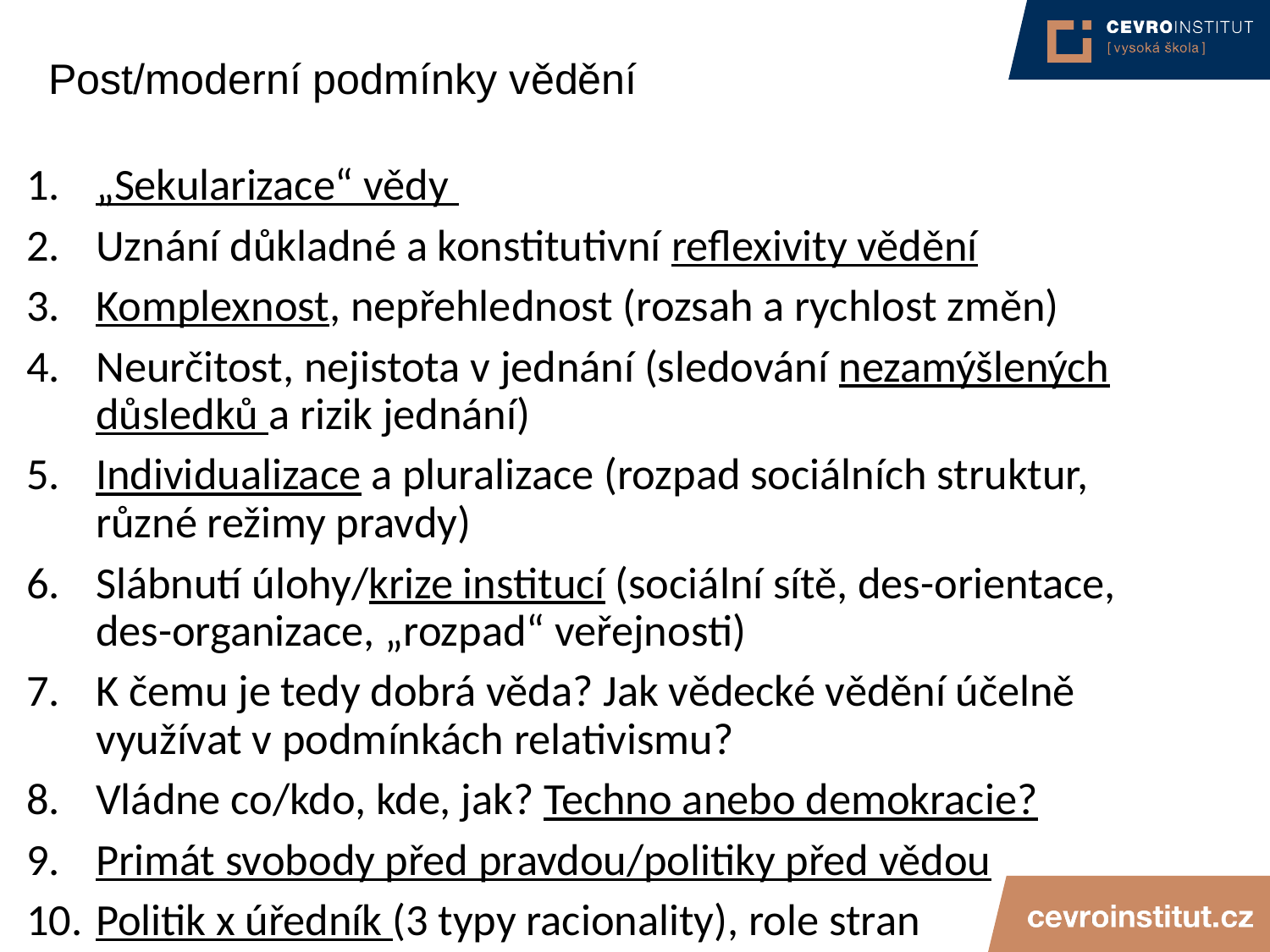

# Post/moderní podmínky vědění
„Sekularizace“ vědy
Uznání důkladné a konstitutivní reflexivity vědění
Komplexnost, nepřehlednost (rozsah a rychlost změn)
Neurčitost, nejistota v jednání (sledování nezamýšlených důsledků a rizik jednání)
Individualizace a pluralizace (rozpad sociálních struktur, různé režimy pravdy)
Slábnutí úlohy/krize institucí (sociální sítě, des-orientace, des-organizace, „rozpad“ veřejnosti)
K čemu je tedy dobrá věda? Jak vědecké vědění účelně využívat v podmínkách relativismu?
Vládne co/kdo, kde, jak? Techno anebo demokracie?
Primát svobody před pravdou/politiky před vědou
Politik x úředník (3 typy racionality), role stran